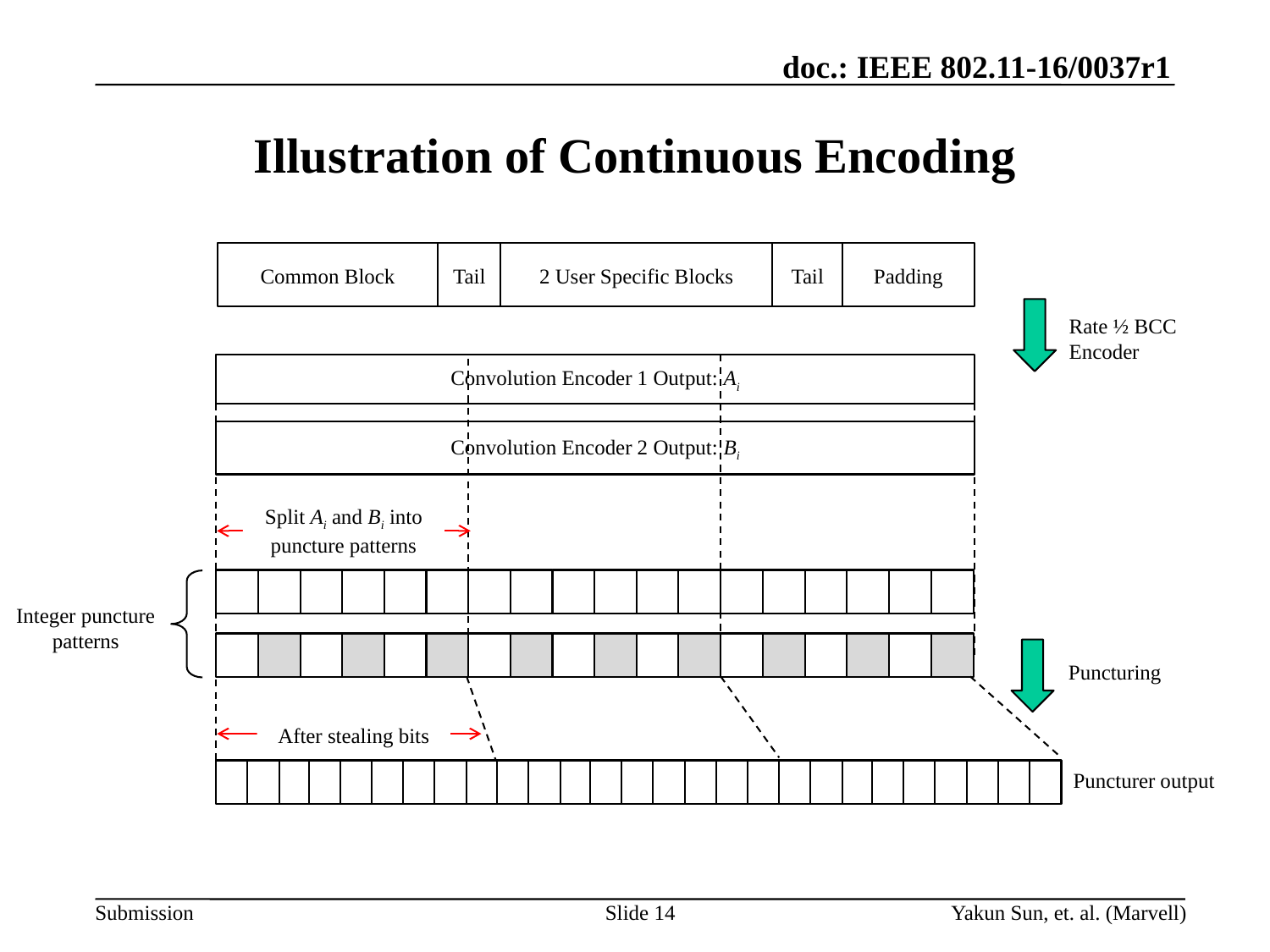

# Illustration of Continuous Encoding
Common Block
Tail
2 User Specific Blocks
Tail
Padding

Rate ½ BCC
Encoder
Convolution Encoder 1 Output: Ai
Convolution Encoder 2 Output: Bi
Split Ai and Bi into puncture patterns

Integer puncture patterns

Puncturing
After stealing bits

Puncturer output
Yakun Sun, et. al. (Marvell)
Slide 14